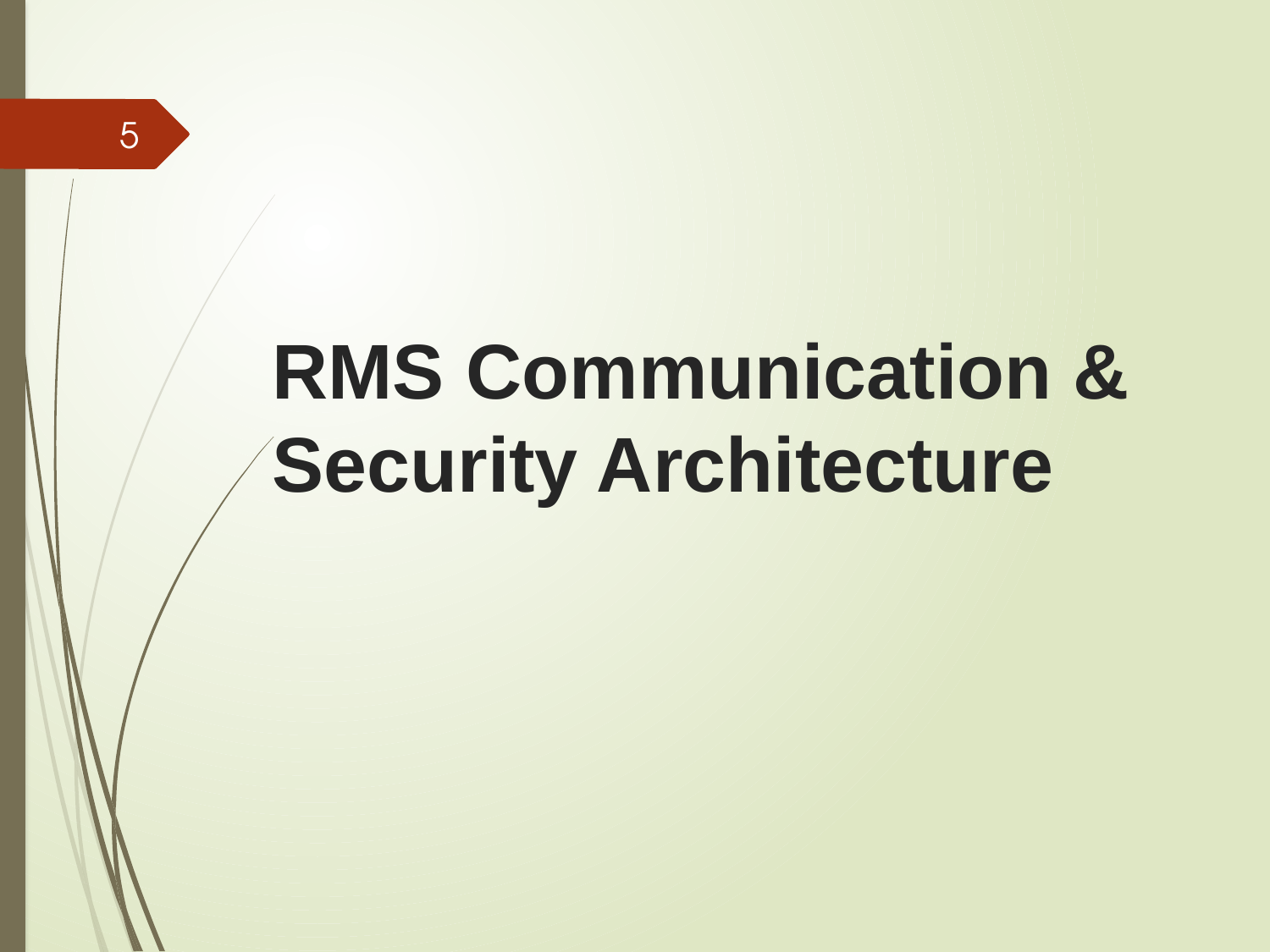

5
# RMS Communication & Security Architecture